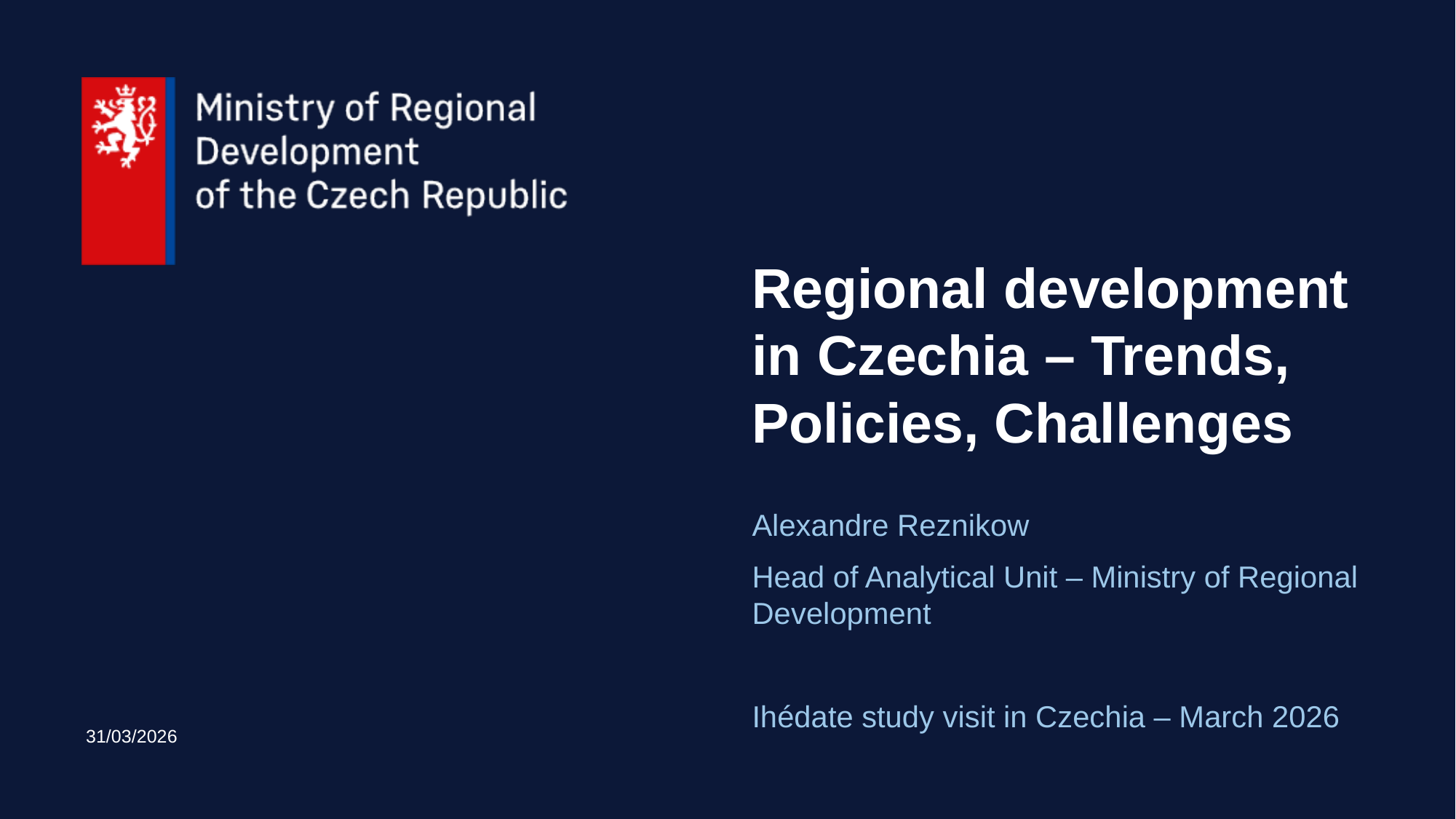

# Regional development in Czechia – Trends, Policies, Challenges
Alexandre Reznikow
Head of Analytical Unit – Ministry of Regional Development

Ihédate study visit in Czechia – March 2026
31/03/2026